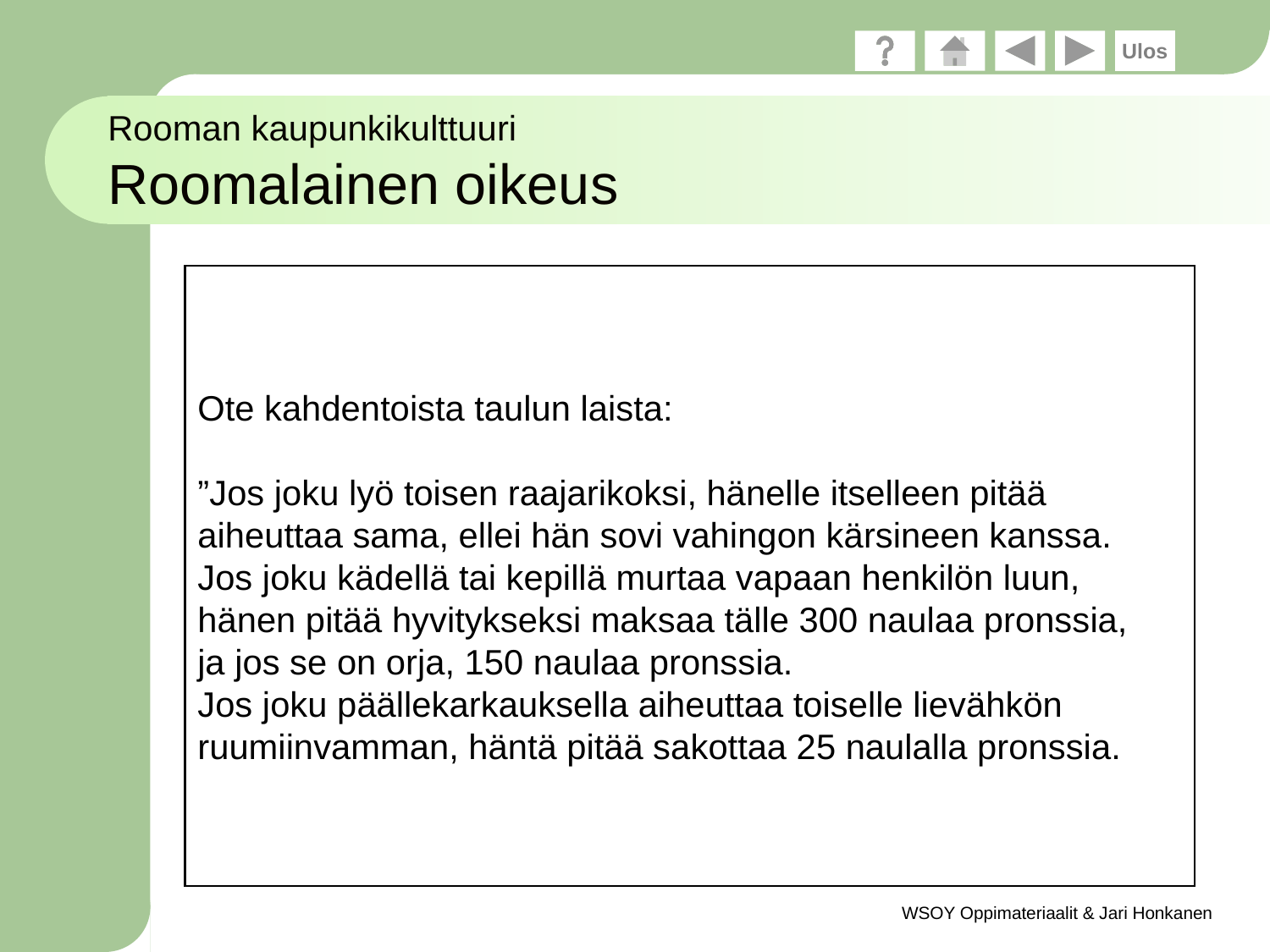

# Rooman kaupunkikulttuuri Roomalainen oikeus
Ote kahdentoista taulun laista:

”Jos joku lyö toisen raajarikoksi, hänelle itselleen pitää
aiheuttaa sama, ellei hän sovi vahingon kärsineen kanssa.
Jos joku kädellä tai kepillä murtaa vapaan henkilön luun,
hänen pitää hyvitykseksi maksaa tälle 300 naulaa pronssia,
ja jos se on orja, 150 naulaa pronssia.
Jos joku päällekarkauksella aiheuttaa toiselle lievähkön
ruumiinvamman, häntä pitää sakottaa 25 naulalla pronssia.
12 taulun laki vuodelta 450 eKr. takasi tasa-arvoisuuden kansalaisille lain edessä
tapauskohtainen soveltaminen lain hengessä käyttöön kirjoitetun lain rinnalle
osapuolten kuuleminen ja todistukset
tuomarit ja asianajajat ammattikunniksi
käytössä koko valtakunnan alueella
Corpus juris civilis –lakikokoelma käyttöön 500-luvulla jKr.
roomalaisjuristien käsitejärjestelmä on yhä pääosiltaan käytössä
WSOY Oppimateriaalit & Jari Honkanen